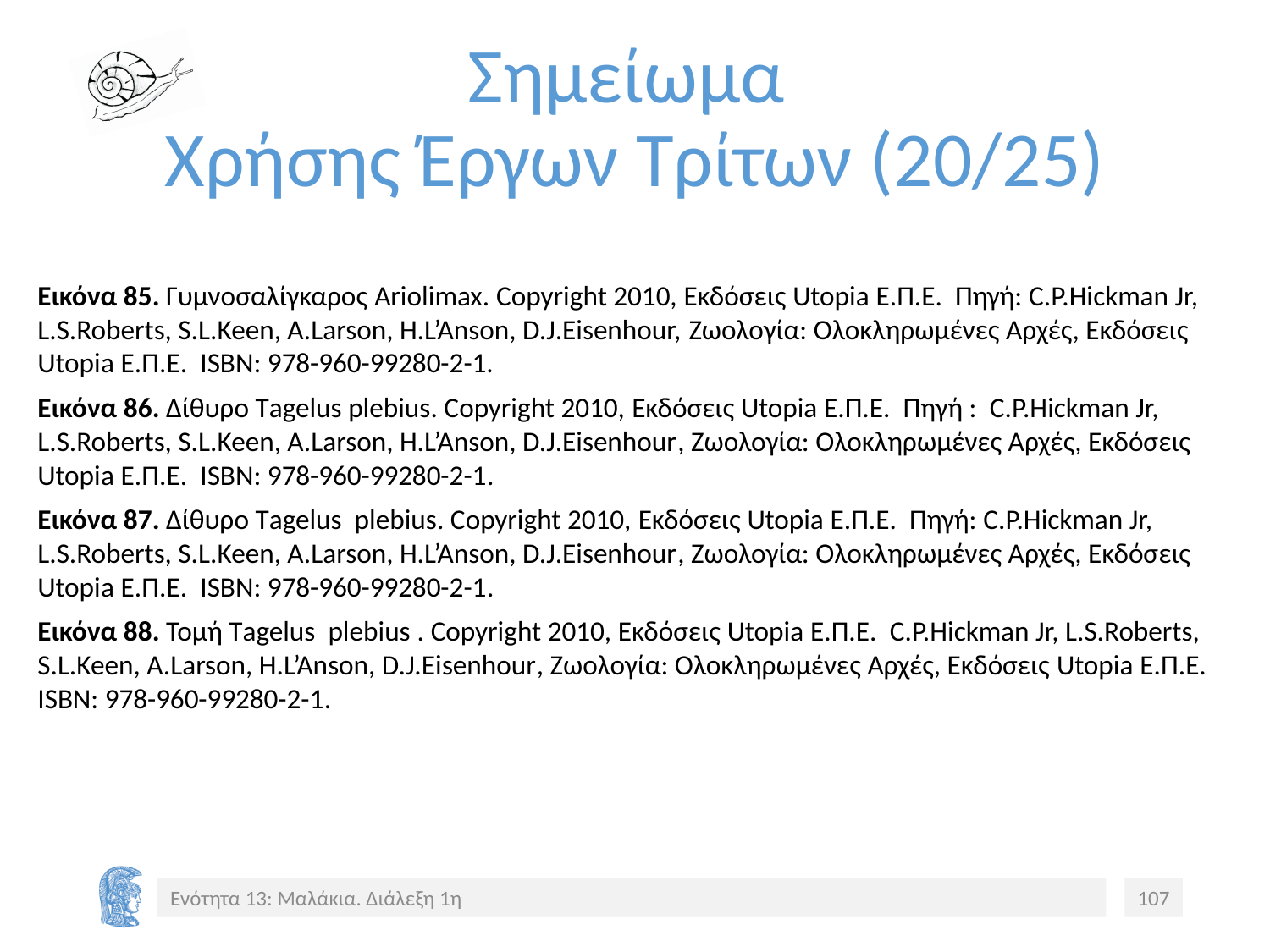

# Σημείωμα Χρήσης Έργων Τρίτων (20/25)

Εικόνα 85. Γυμνοσαλίγκαρος Ariolimax. Copyright 2010, Εκδόσεις Utopia Ε.Π.Ε.  Πηγή: C.P.Hickman Jr, L.S.Roberts, S.L.Keen, A.Larson, H.L’Anson, D.J.Eisenhour, Ζωολογία: Ολοκληρωμένες Αρχές, Εκδόσεις Utopia Ε.Π.Ε.  ISBN: 978-960-99280-2-1.
Εικόνα 86. Δίθυρο Tagelus plebius. Copyright 2010, Εκδόσεις Utopia Ε.Π.Ε.  Πηγή :  C.P.Hickman Jr, L.S.Roberts, S.L.Keen, A.Larson, H.L’Anson, D.J.Eisenhour, Ζωολογία: Ολοκληρωμένες Αρχές, Εκδόσεις Utopia Ε.Π.Ε.  ISBN: 978-960-99280-2-1.
Εικόνα 87. Δίθυρο Tagelus  plebius. Copyright 2010, Εκδόσεις Utopia Ε.Π.Ε.  Πηγή: C.P.Hickman Jr, L.S.Roberts, S.L.Keen, A.Larson, H.L’Anson, D.J.Eisenhour, Ζωολογία: Ολοκληρωμένες Αρχές, Εκδόσεις Utopia Ε.Π.Ε.  ISBN: 978-960-99280-2-1.
Εικόνα 88. Τομή Tagelus  plebius . Copyright 2010, Εκδόσεις Utopia Ε.Π.Ε.  C.P.Hickman Jr, L.S.Roberts, S.L.Keen, A.Larson, H.L’Anson, D.J.Eisenhour, Ζωολογία: Ολοκληρωμένες Αρχές, Εκδόσεις Utopia Ε.Π.Ε.  ISBN: 978-960-99280-2-1.

Ενότητα 13: Μαλάκια. Διάλεξη 1η
107